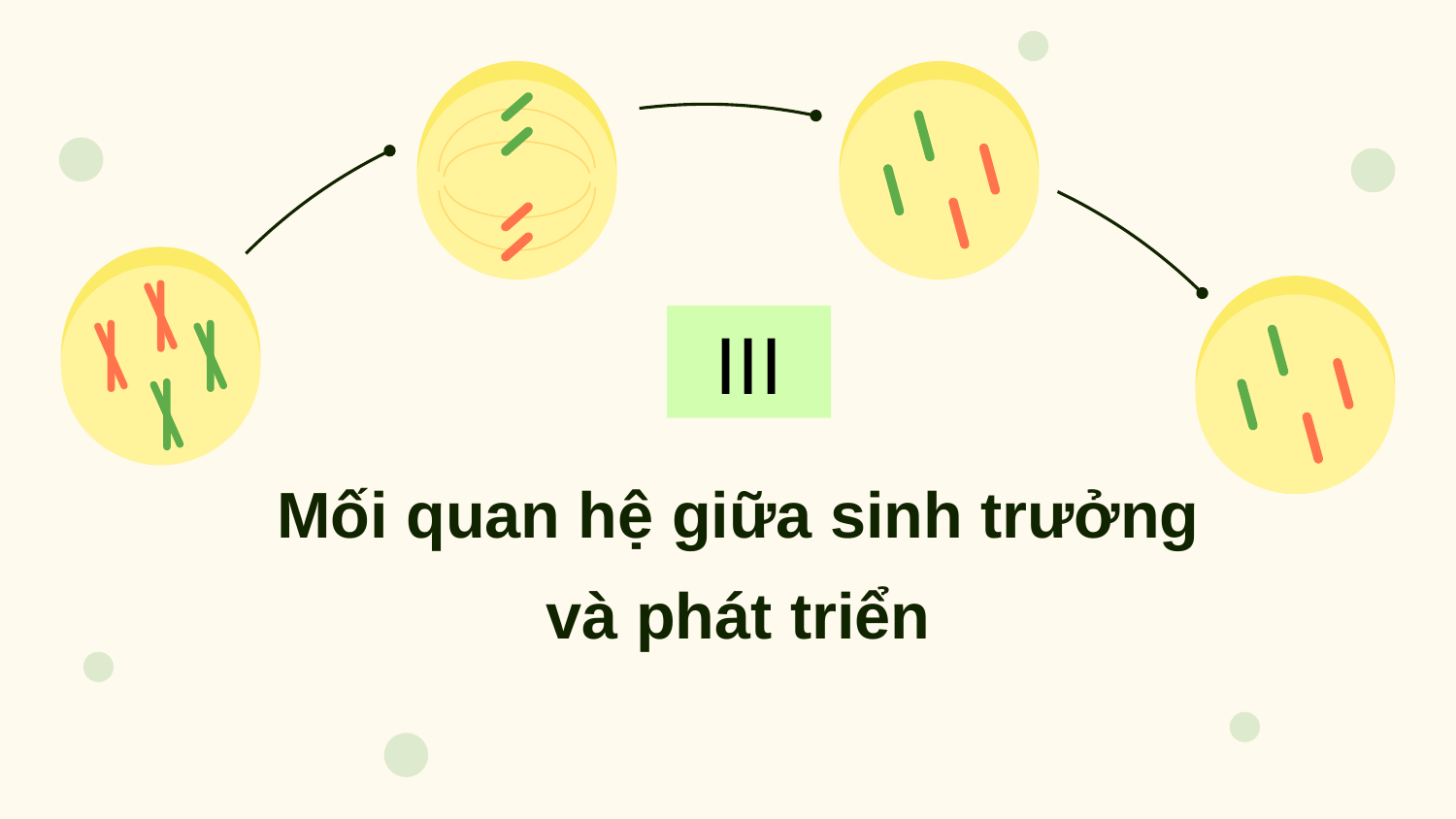

III
# Mối quan hệ giữa sinh trưởng và phát triển